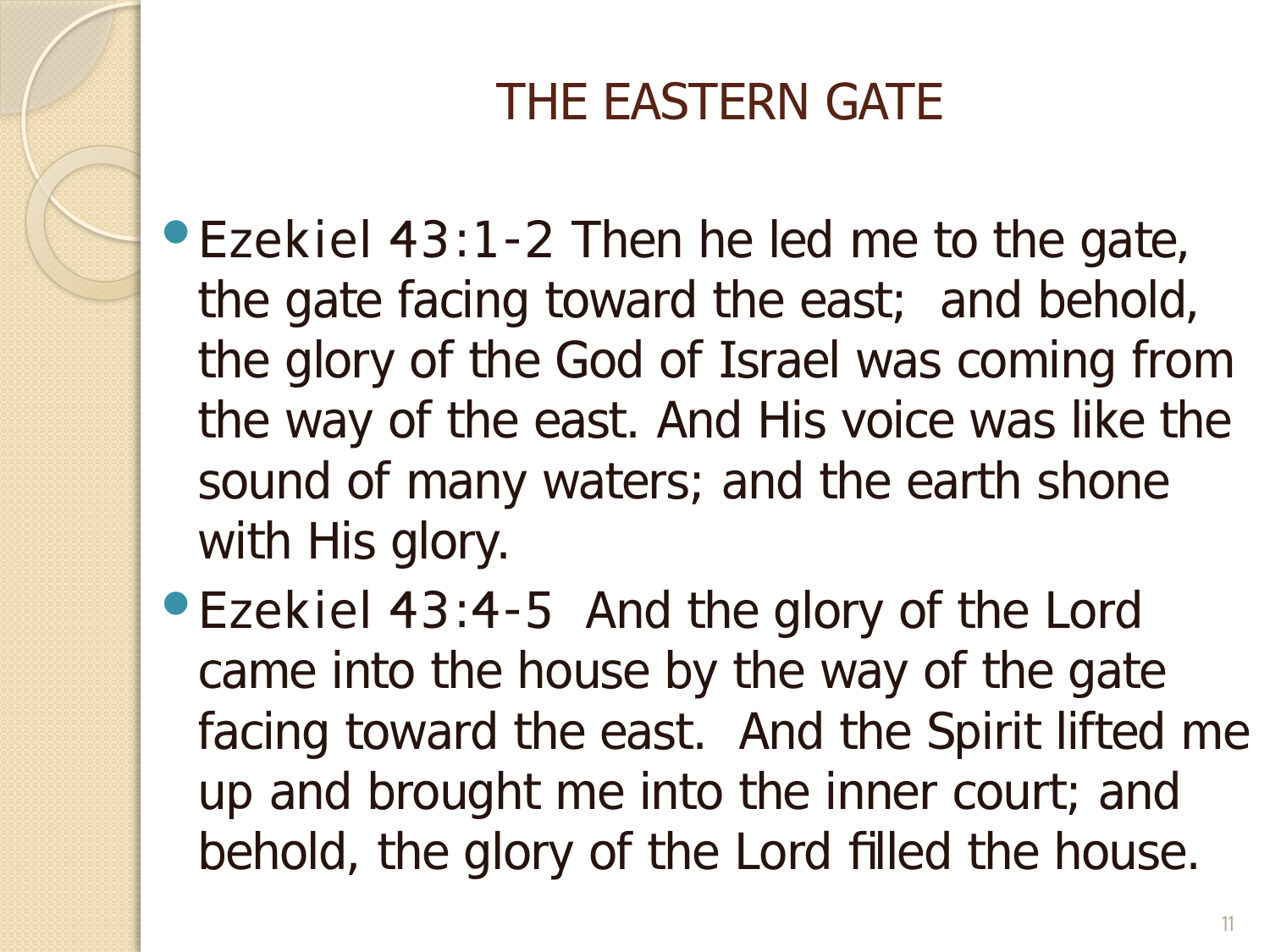

# THE EASTERN GATE
Ezekiel 43:1-2 Then he led me to the gate, the gate facing toward the east;  and behold, the glory of the God of Israel was coming from the way of the east. And His voice was like the sound of many waters; and the earth shone with His glory.
Ezekiel 43:4-5  And the glory of the Lord came into the house by the way of the gate facing toward the east.  And the Spirit lifted me up and brought me into the inner court; and behold, the glory of the Lord filled the house.

11